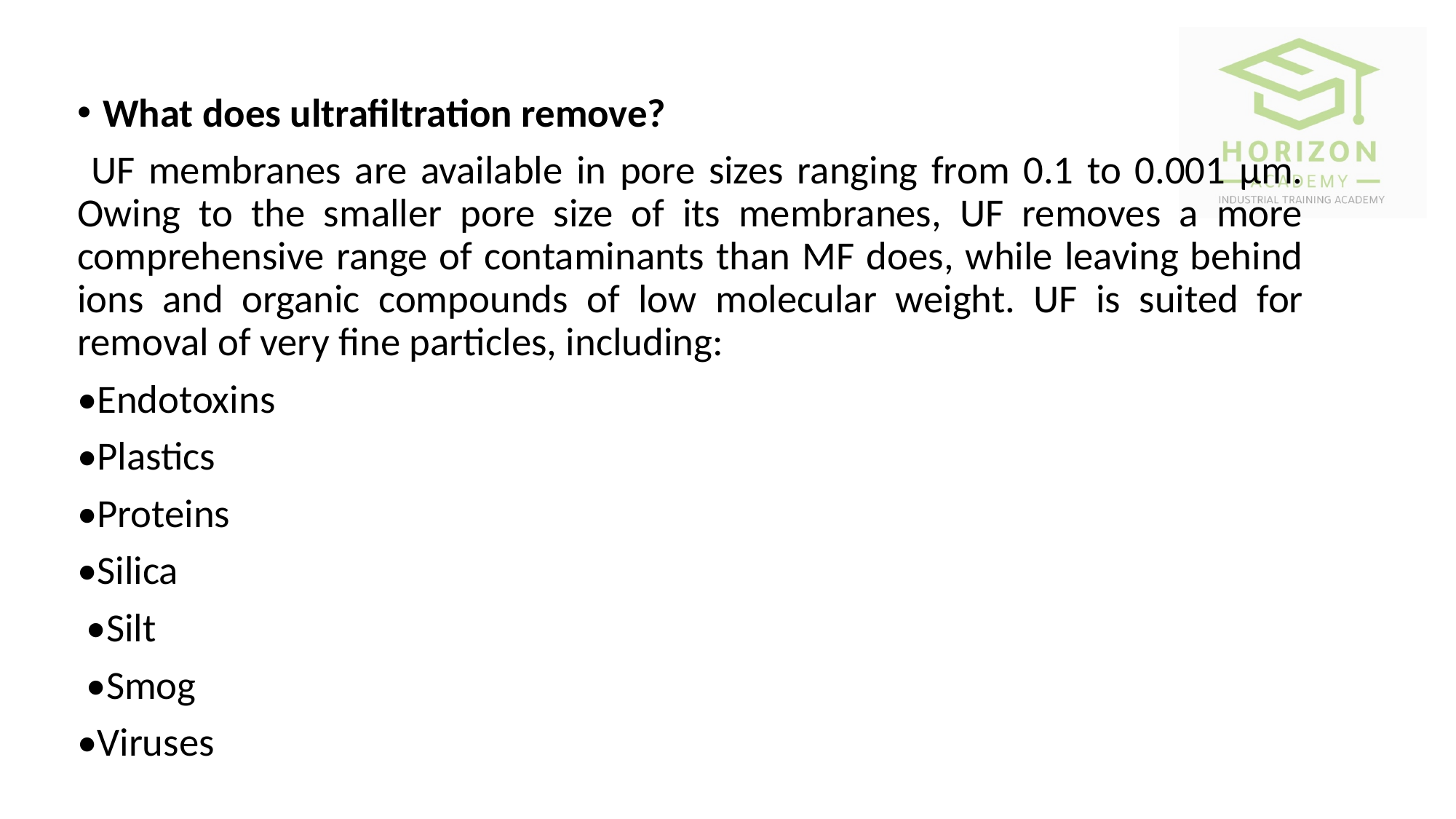

What does ultrafiltration remove?
 UF membranes are available in pore sizes ranging from 0.1 to 0.001 μm. Owing to the smaller pore size of its membranes, UF removes a more comprehensive range of contaminants than MF does, while leaving behind ions and organic compounds of low molecular weight. UF is suited for removal of very fine particles, including:
•Endotoxins
•Plastics
•Proteins
•Silica
 •Silt
 •Smog
•Viruses